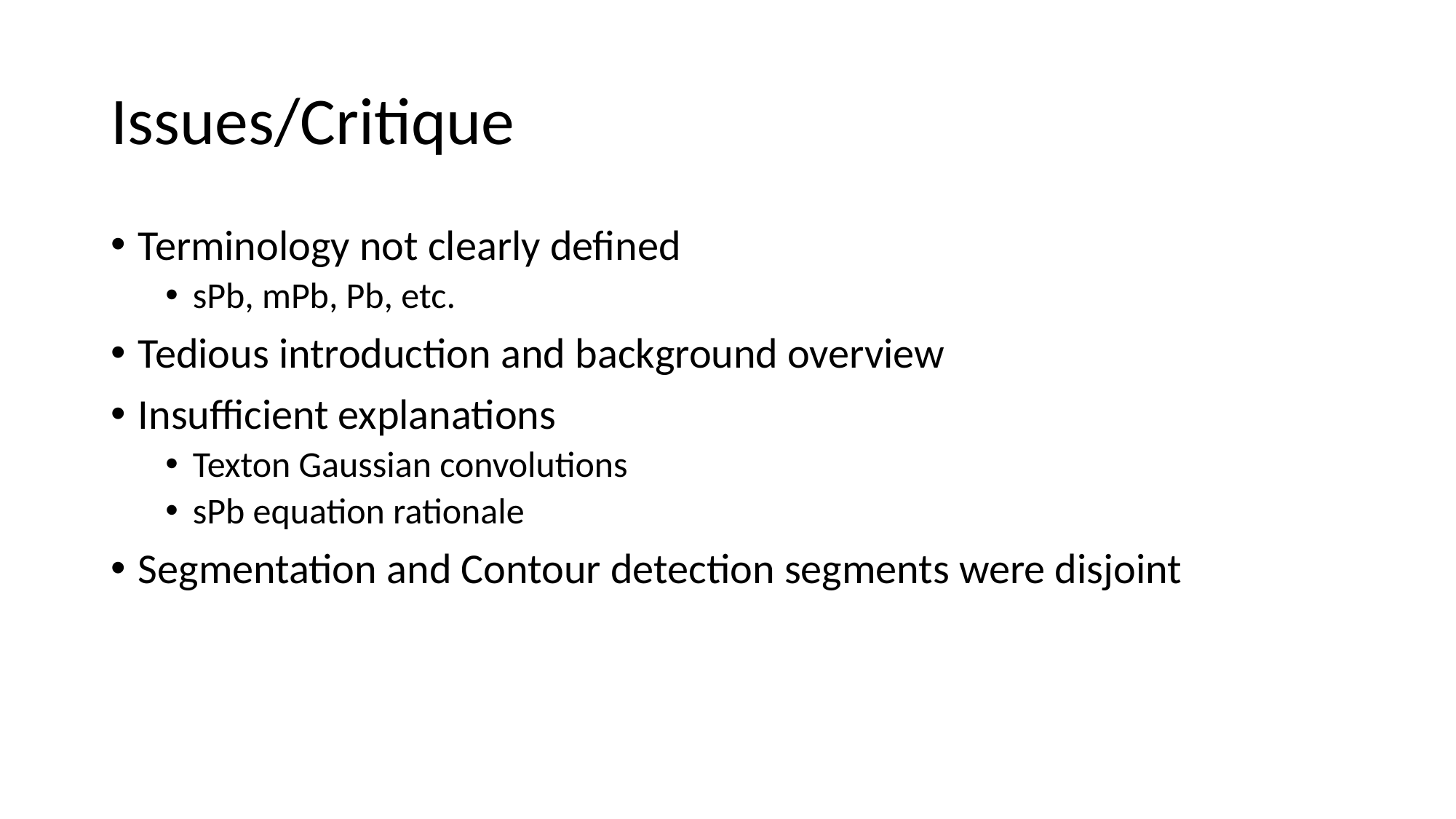

# Issues/Critique
Terminology not clearly defined
sPb, mPb, Pb, etc.
Tedious introduction and background overview
Insufficient explanations
Texton Gaussian convolutions
sPb equation rationale
Segmentation and Contour detection segments were disjoint